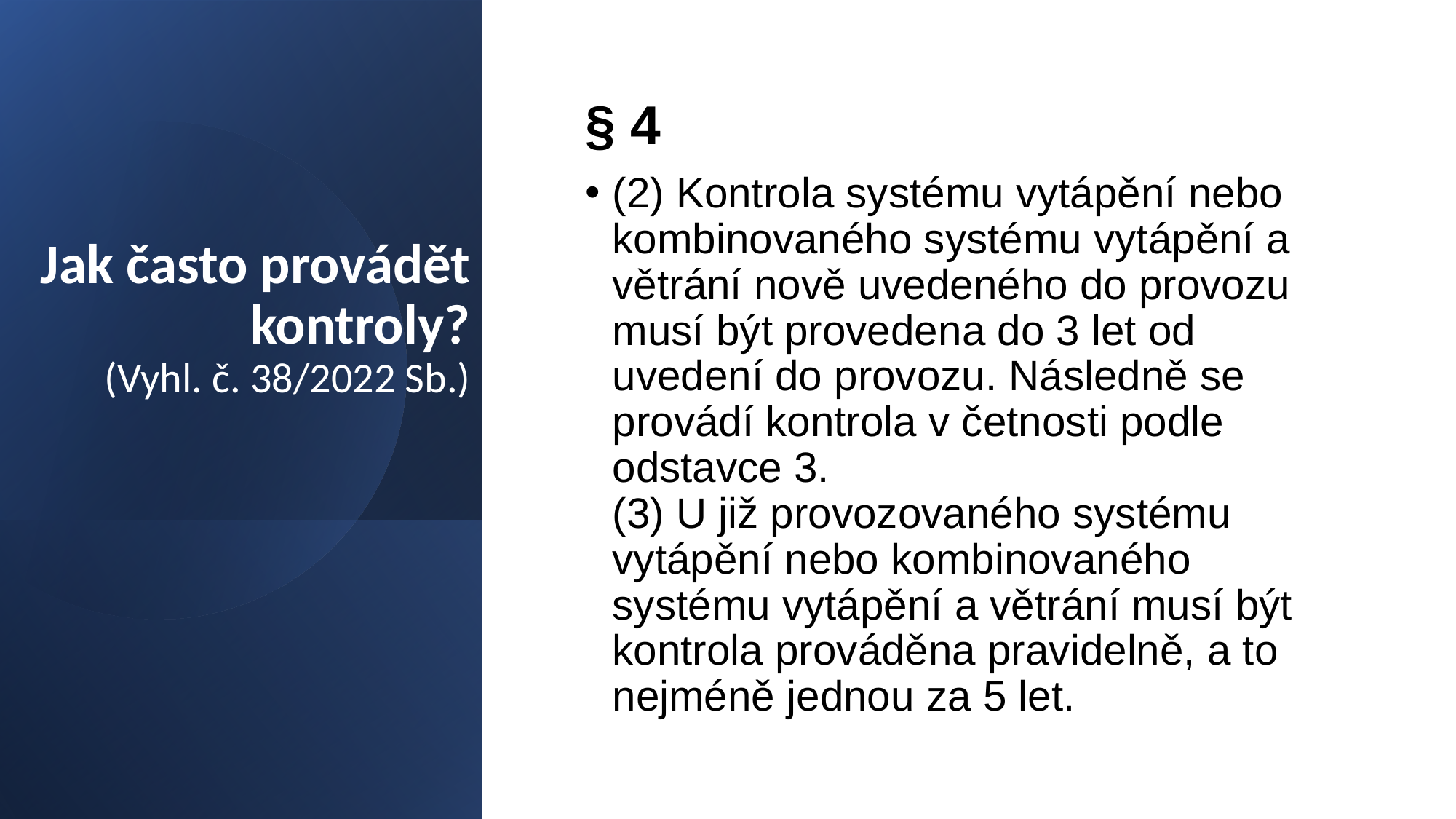

# Jak často provádět kontroly? (Vyhl. č. 38/2022 Sb.)
§ 4
(2) Kontrola systému vytápění nebo kombinovaného systému vytápění a větrání nově uvedeného do provozu musí být provedena do 3 let od uvedení do provozu. Následně se provádí kontrola v četnosti podle odstavce 3.
(3) U již provozovaného systému vytápění nebo kombinovaného systému vytápění a větrání musí být kontrola prováděna pravidelně, a to nejméně jednou za 5 let.